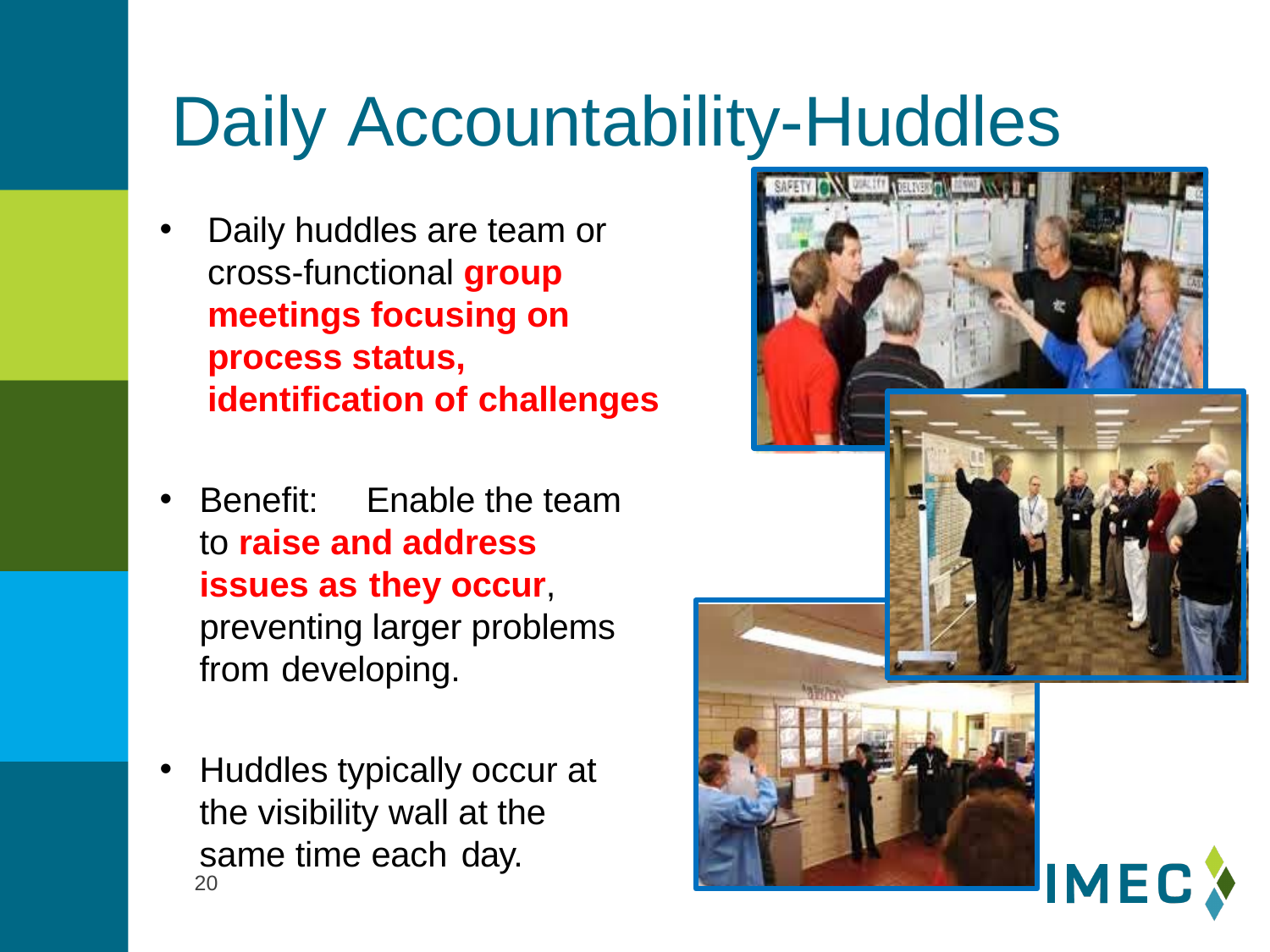

# Daily Accountability-Huddles

Daily huddles are team or cross-functional group meetings focusing on  process status, identification of challenges

Benefit:	Enable the team to raise and address issues as they occur,  preventing larger problems from developing.

Huddles typically occur at the visibility wall at the same time each day.

20